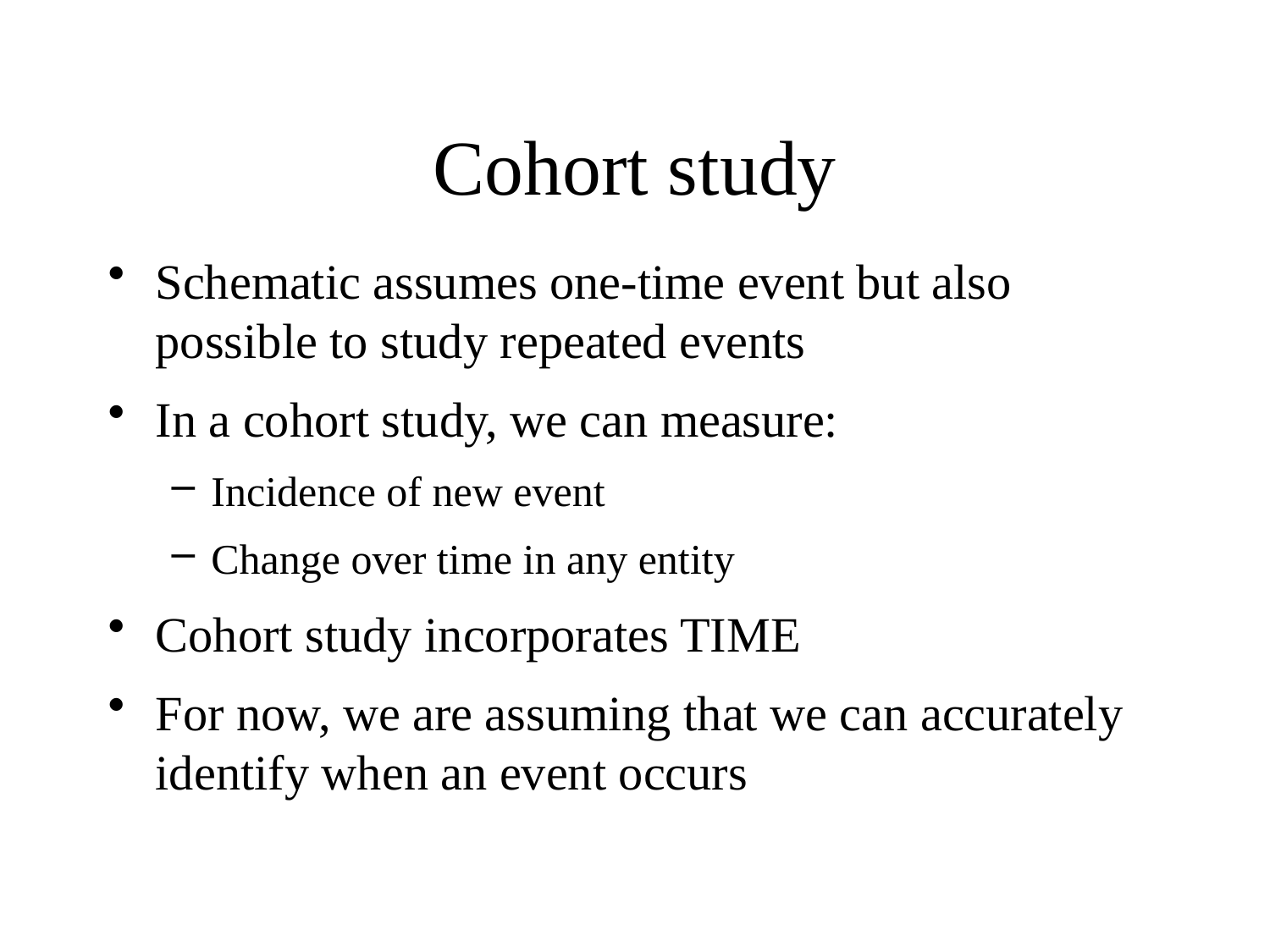

# Cohort study
Schematic assumes one-time event but also possible to study repeated events
In a cohort study, we can measure:
Incidence of new event
Change over time in any entity
Cohort study incorporates TIME
For now, we are assuming that we can accurately identify when an event occurs